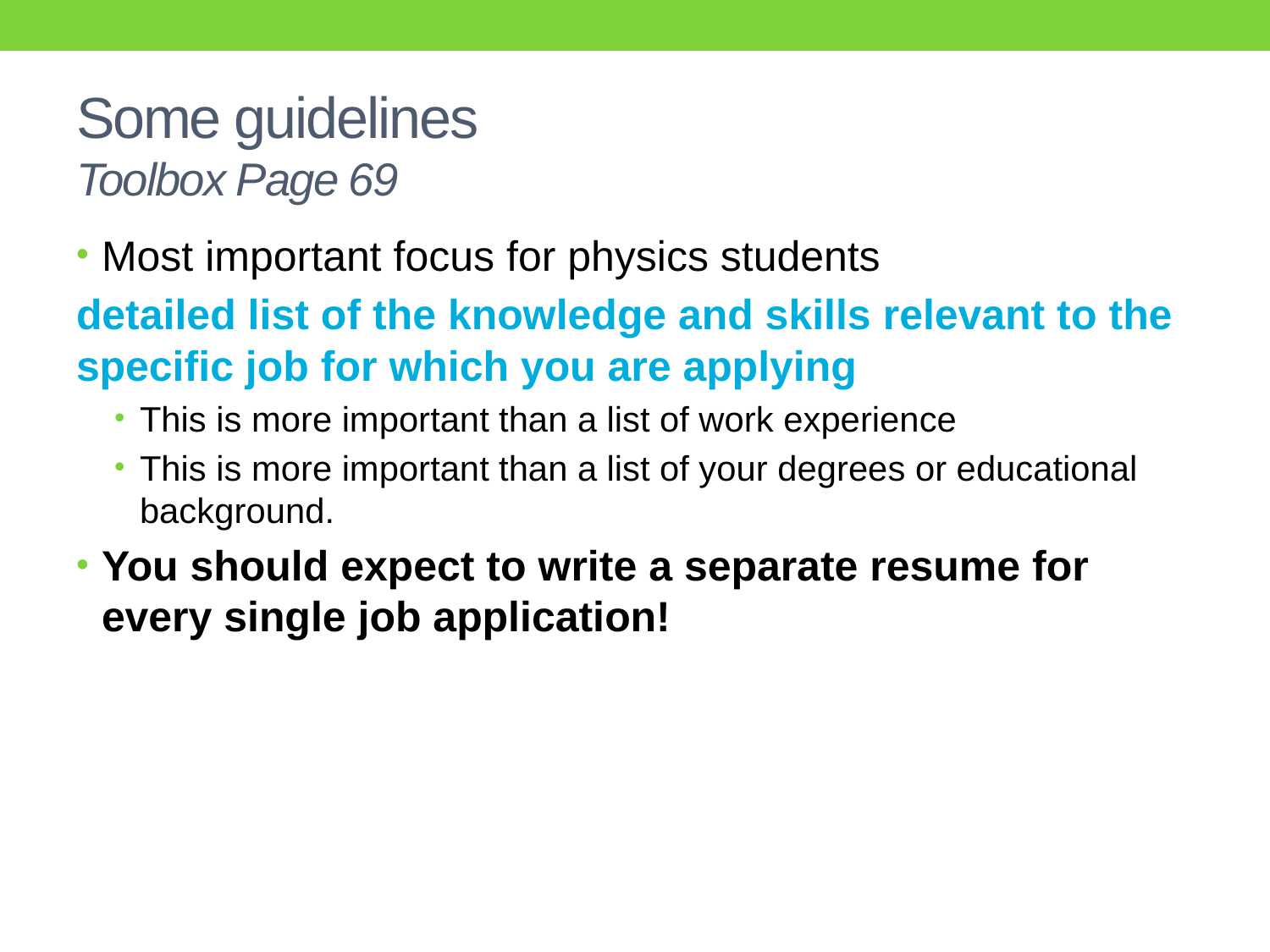

# Some guidelines Toolbox Page 69
Most important focus for physics students
detailed list of the knowledge and skills relevant to the specific job for which you are applying
This is more important than a list of work experience
This is more important than a list of your degrees or educational background.
You should expect to write a separate resume for every single job application!